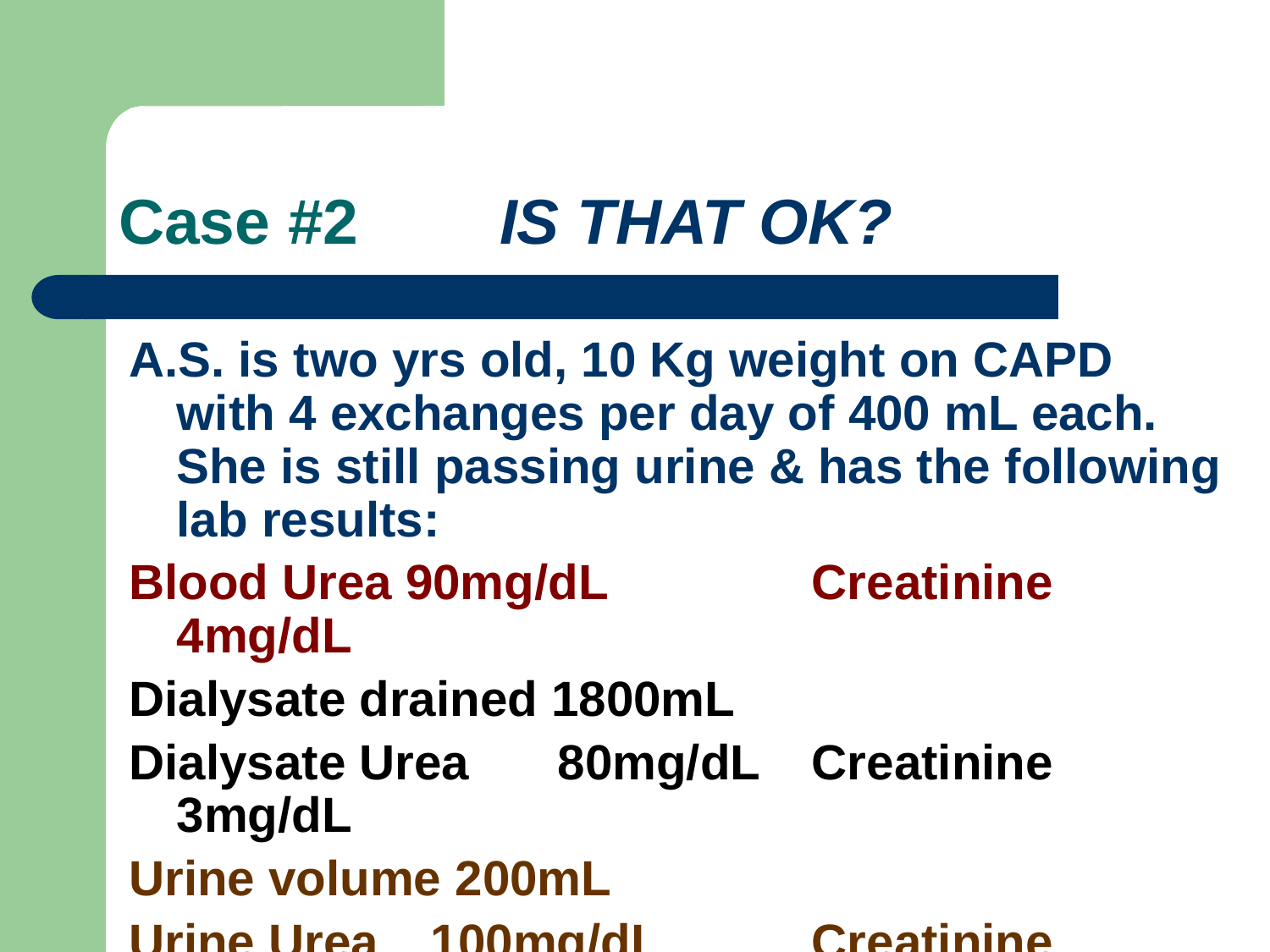

# Case #2		IS THAT OK?
A.S. is two yrs old, 10 Kg weight on CAPD with 4 exchanges per day of 400 mL each. She is still passing urine & has the following lab results:
Blood Urea 90mg/dL		Creatinine 4mg/dL
Dialysate drained 1800mL
Dialysate Urea	80mg/dL	Creatinine 3mg/dL
Urine volume 200mL
Urine Urea	100mg/dL		Creatinine 8mg/dL